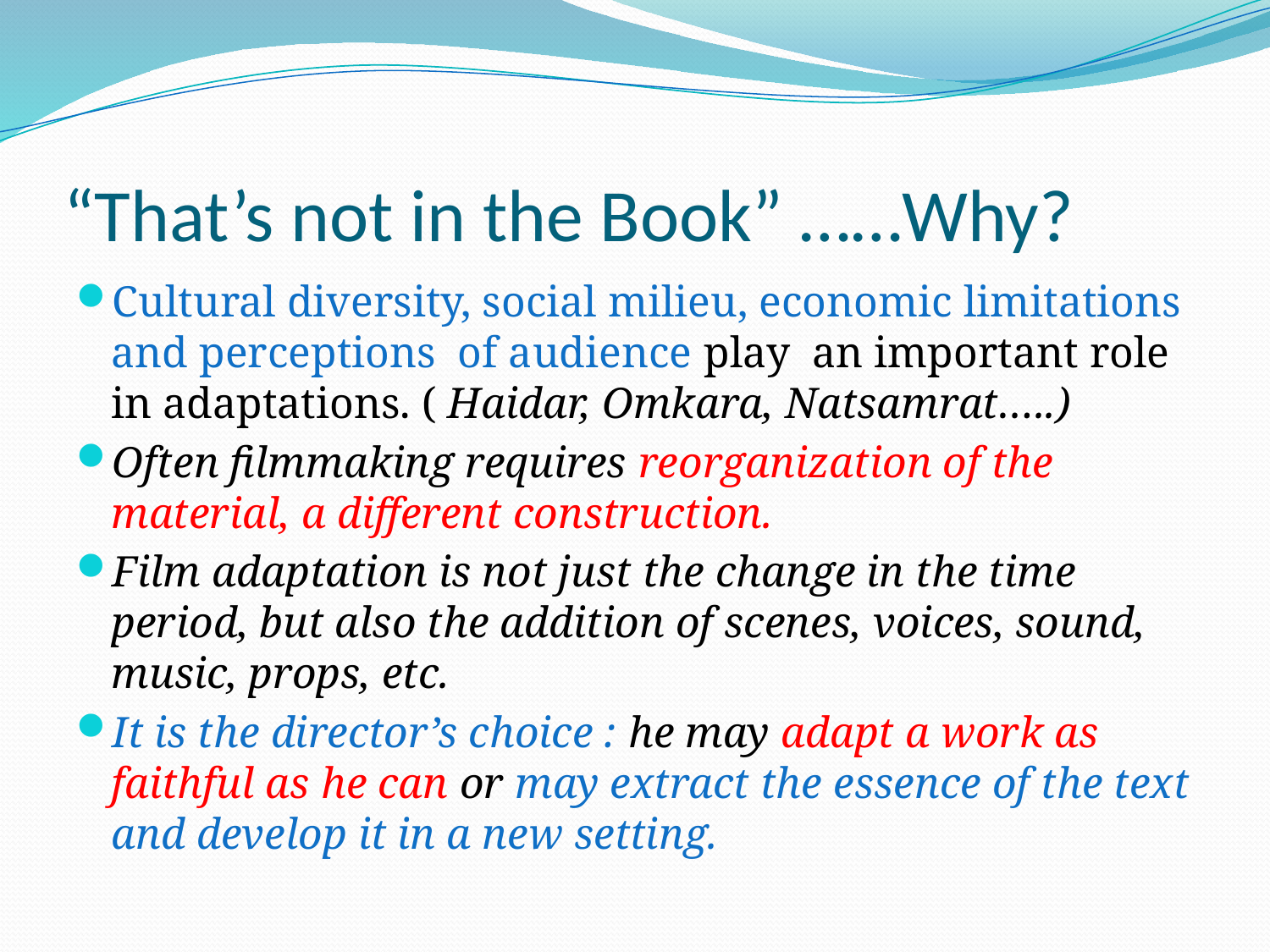

# “That’s not in the Book” ……Why?
Cultural diversity, social milieu, economic limitations and perceptions  of audience play  an important role in adaptations. ( Haidar, Omkara, Natsamrat…..)
Often filmmaking requires reorganization of the material, a different construction.
Film adaptation is not just the change in the time period, but also the addition of scenes, voices, sound, music, props, etc.
It is the director’s choice : he may adapt a work as faithful as he can or may extract the essence of the text and develop it in a new setting.